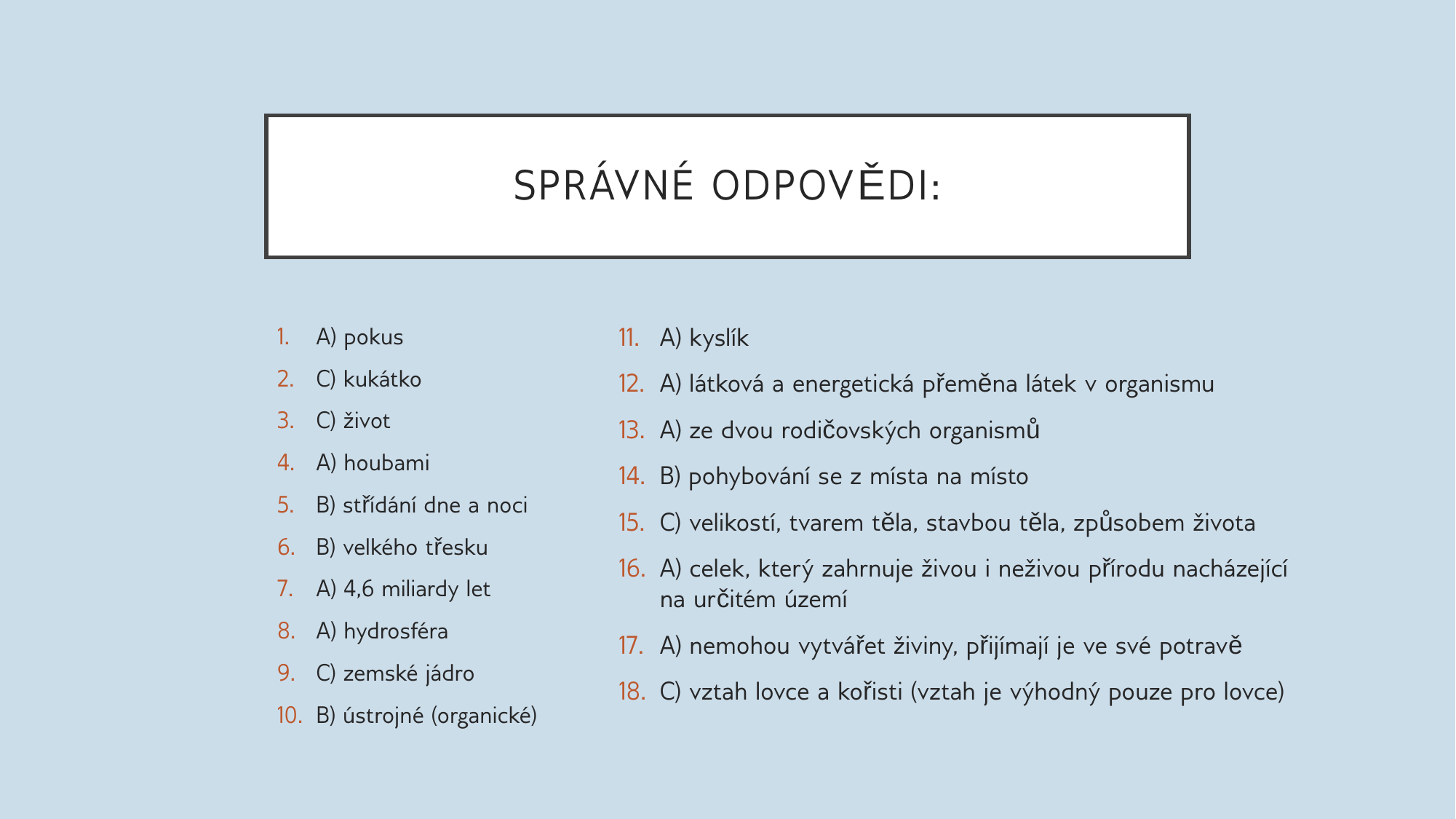

# Správné odpovědi:
A) pokus
C) kukátko
C) život
A) houbami
B) střídání dne a noci
B) velkého třesku
A) 4,6 miliardy let
A) hydrosféra
C) zemské jádro
B) ústrojné (organické)

A) kyslík
A) látková a energetická přeměna látek v organismu
A) ze dvou rodičovských organismů
B) pohybování se z místa na místo
C) velikostí, tvarem těla, stavbou těla, způsobem života
A) celek, který zahrnuje živou i neživou přírodu nacházející na určitém území
A) nemohou vytvářet živiny, přijímají je ve své potravě
C) vztah lovce a kořisti (vztah je výhodný pouze pro lovce)